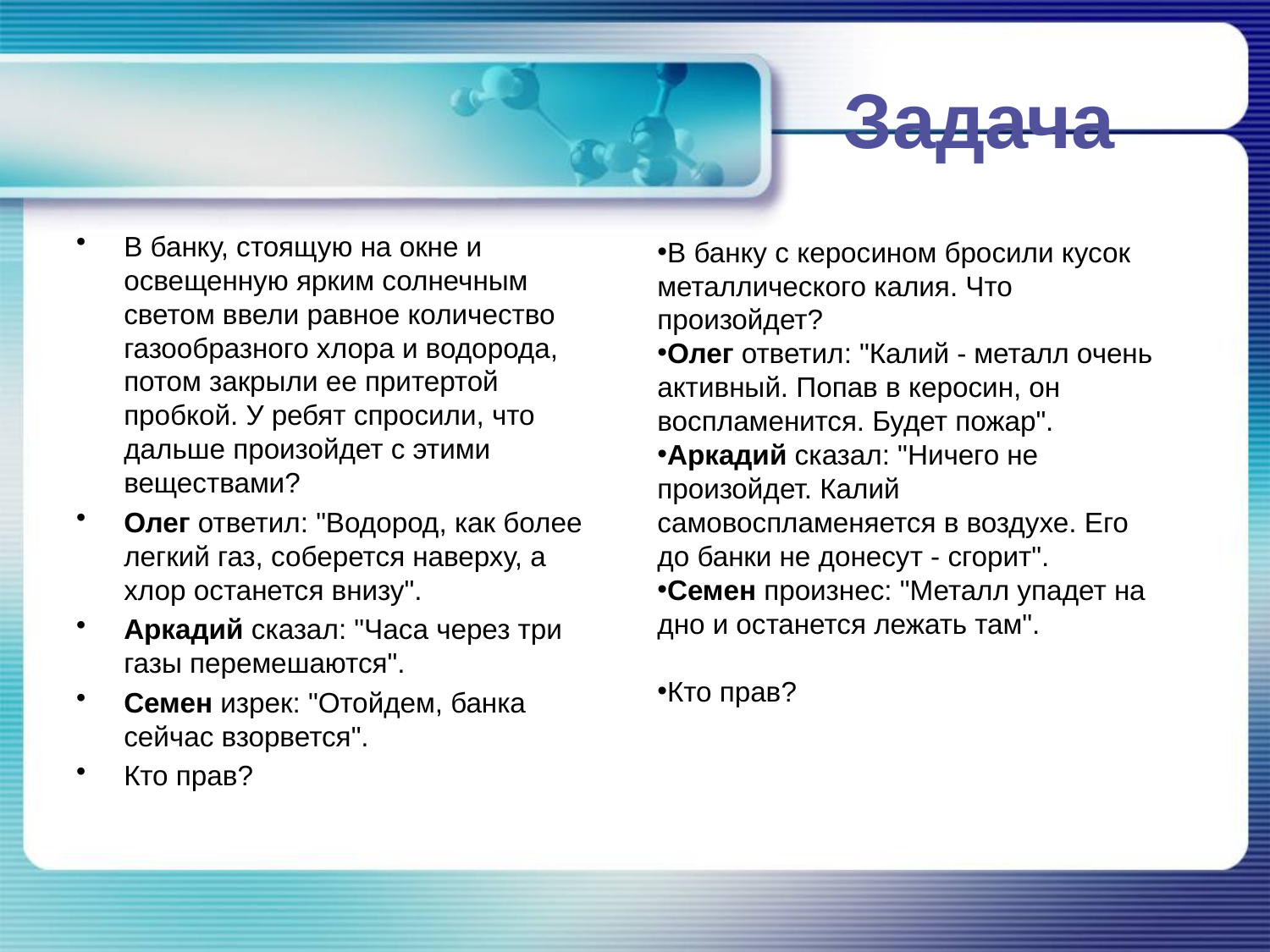

# Задача
В банку, стоящую на окне и освещенную ярким солнечным светом ввели равное количество газообразного хлора и водорода, потом закрыли ее притертой пробкой. У ребят спросили, что дальше произойдет с этими веществами?
Олег ответил: "Водород, как более легкий газ, соберется наверху, а хлор останется внизу".
Аркадий сказал: "Часа через три газы перемешаются".
Семен изрек: "Отойдем, банка сейчас взорвется".
Кто прав?

В банку с керосином бросили кусок металлического калия. Что произойдет?
Олег ответил: "Калий - металл очень активный. Попав в керосин, он воспламенится. Будет пожар".
Аркадий сказал: "Ничего не произойдет. Калий самовоспламеняется в воздухе. Его до банки не донесут - сгорит".
Семен произнес: "Металл упадет на дно и останется лежать там".

Кто прав?